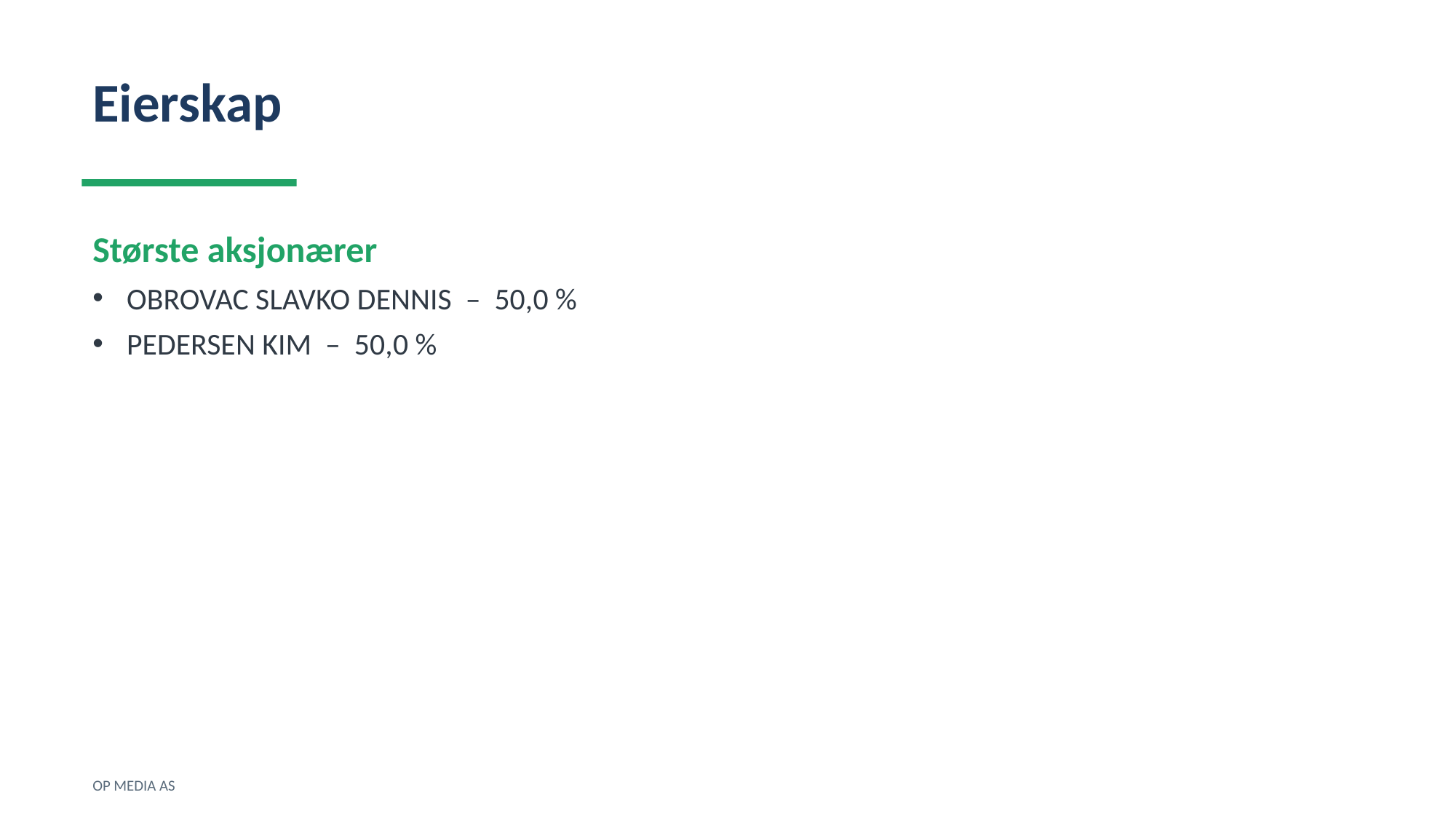

Eierskap

Største aksjonærer
OBROVAC SLAVKO DENNIS  –  50,0 %
PEDERSEN KIM  –  50,0 %
OP MEDIA AS